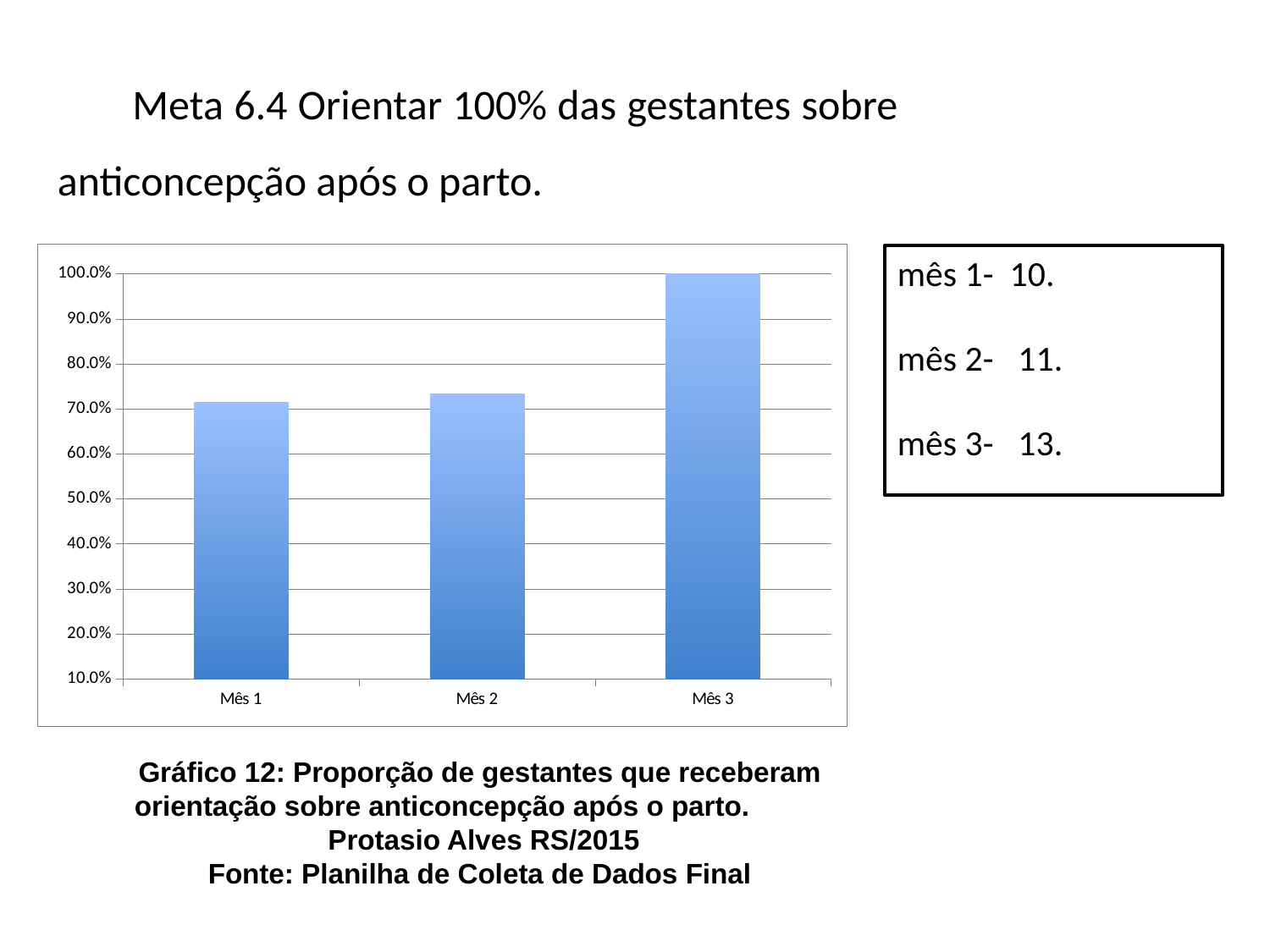

Meta 6.4 Orientar 100% das gestantes sobre anticoncepção após o parto.

### Chart

| Category | Proporção de gestantes que receberam orientação sobre anticoncepção após o parto |
|---|---|
| Mês 1 | 0.7142857142857143 |
| Mês 2 | 0.7333333333333333 |
| Mês 3 | 1.0 |
mês 1-  10.

mês 2-   11.

mês 3-   13.

Gráfico 12: Proporção de gestantes que receberam orientação sobre anticoncepção após o parto.
 Protasio Alves RS/2015
Fonte: Planilha de Coleta de Dados Final